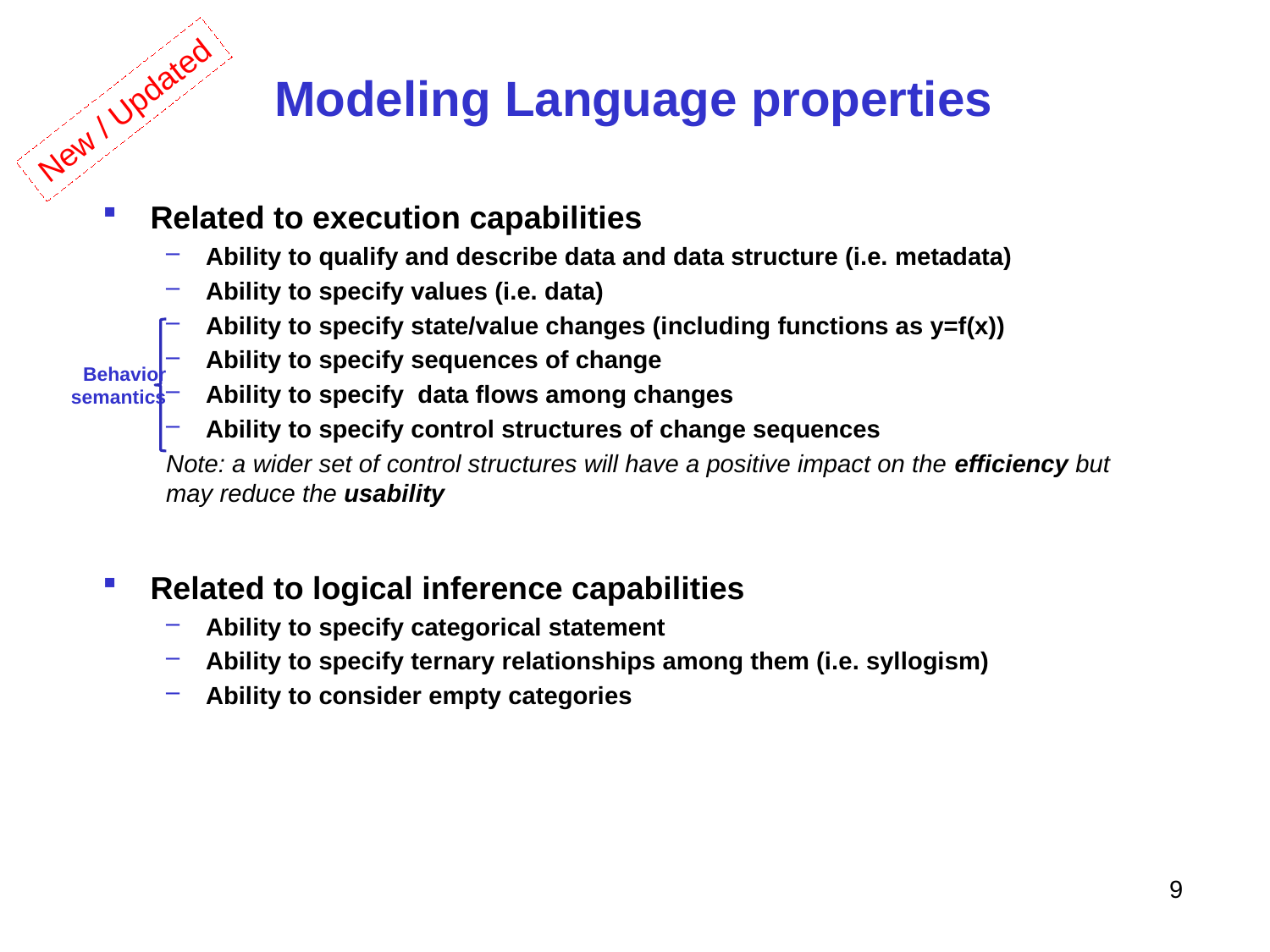

# Modeling Language properties
New / Updated
Related to execution capabilities
Ability to qualify and describe data and data structure (i.e. metadata)
Ability to specify values (i.e. data)
Ability to specify state/value changes (including functions as y=f(x))
Ability to specify sequences of change
Ability to specify  data flows among changes
Ability to specify control structures of change sequences
Note: a wider set of control structures will have a positive impact on the efficiency but may reduce the usability

Related to logical inference capabilities
Ability to specify categorical statement
Ability to specify ternary relationships among them (i.e. syllogism)
Ability to consider empty categories
Behavior
semantics
9